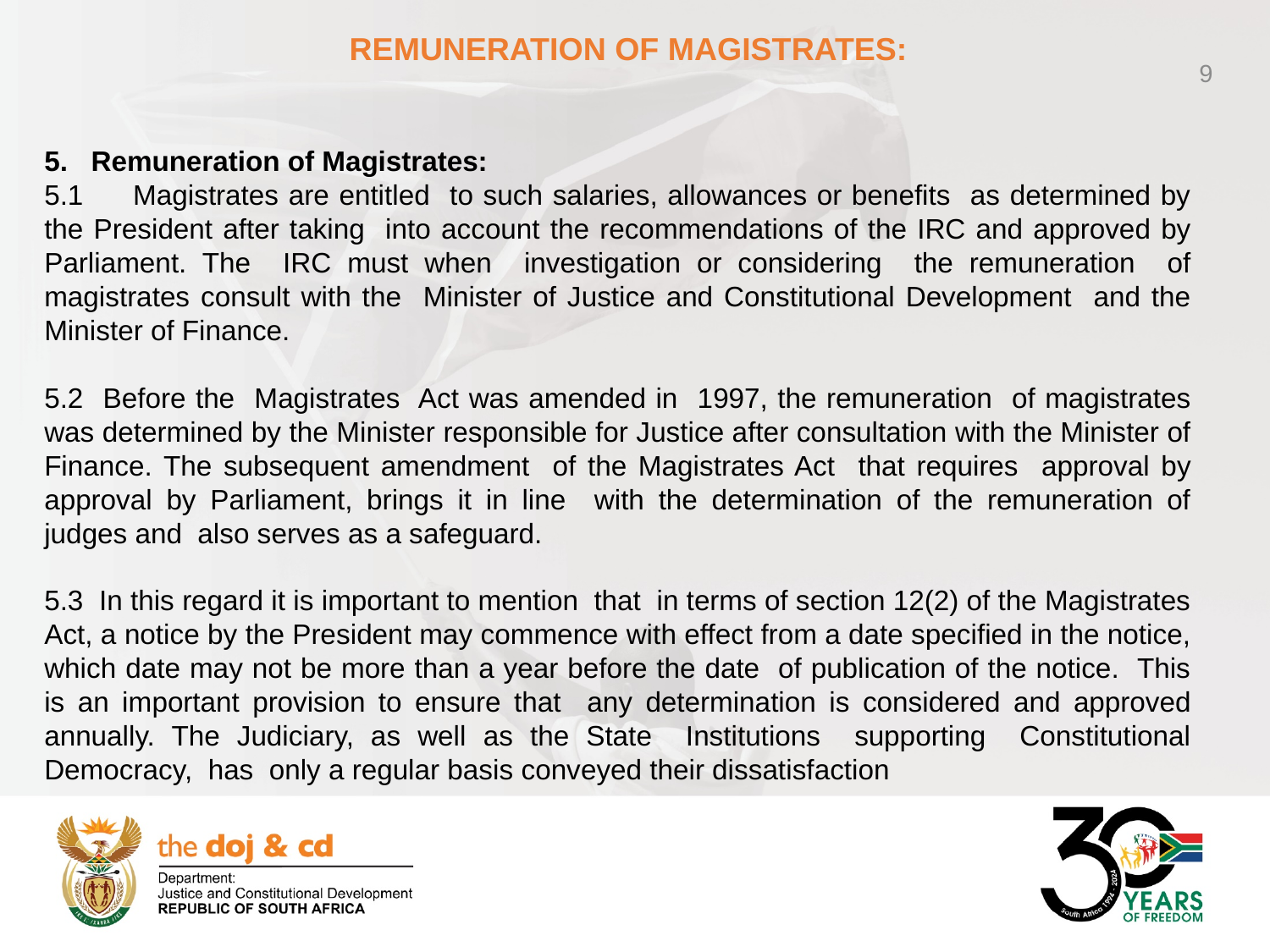

REMUNERATION OF MAGISTRATES:

9

5.   Remuneration of Magistrates:
5.1     Magistrates are entitled  to such salaries, allowances or benefits  as determined by the President after taking  into account the recommendations of the IRC and approved by Parliament. The  IRC must when  investigation or considering  the remuneration  of magistrates consult with the  Minister of Justice and Constitutional Development  and the Minister of Finance.

5.2  Before the  Magistrates  Act was amended in  1997, the remuneration  of magistrates was determined by the Minister responsible for Justice after consultation with the Minister of Finance. The subsequent amendment  of the Magistrates Act  that requires  approval by approval by Parliament, brings it in line  with the determination of the remuneration of judges and  also serves as a safeguard.

5.3  In this regard it is important to mention  that  in terms of section 12(2) of the Magistrates Act, a notice by the President may commence with effect from a date specified in the notice, which date may not be more than a year before the date  of publication of the notice.  This is an important provision to ensure that  any determination is considered and approved annually. The Judiciary, as well as the State  Institutions  supporting  Constitutional Democracy,  has  only a regular basis conveyed their dissatisfaction

  with the fact that the IRC takes time  in submitting  their recommendations to the President with no or little time for  Parliament to consider  and approve of it. We therefore want to make use of the opportunity  to convey out appreciation to  the Select Committee for inviting the  IRC to the  brief  you,  and we trust that you have made use of the opportunity to  also raised  the delays in the recommendation  of the annual cost of living adjustments (COLA) increases with the  IRC.

 6.4  Although the remuneration of the magistrates are ringfenced and  is a direct charge against the fiscus  it also  impacts negatively on both the DOJ&CD and the magistrates if increases  have to implemented retrospectively from previous financial years. For example for the  2024/25 financial year there was an over-expenditure of 21 million  as magistrates  in November 2024 received annual salary increases for both the 2023/24 (with effect from 1 April 2023) and 2024/25(with effect from 1 April 2024) financial years.

6.5  We are aware that some magistrates have raised concerns in the media  that they are not receiving medical aid, motor vehicle and  housing allowances.  This is, of course,  not correct.  Magistrates receive  a total remuneration  package that includes:

A basic salary  component  equal to 70% of the total package, which constitutes  the pensionable salary ;
Pension benefit contribution to the applicable  pension fund; and
A flexible portion for the remaining amount of the total remunerations .

6.6  Magistrates are well aware that they can structure  the flexible portion of their remuneration  to their own needs, for example, a motor vehicle allowance, or medical aid  or both.

6.7  A district magistrate  currently receives  a remuneration package of   R1 161 674 million  per year and a Regional Magistrate  R1 689 981  million per annum.  The  IRC has published its major review recommendations  and also shared the outcomes of their recommendations with the Select Committee.  Should the recommendations of the IRC be accepted by the President and approved  by Parliament  magistrates will on average receive an increase  of about R400 000  per annum.

6.8 We are aware, and the IRC has also informed this Committee that  the President has referred the  Consolidated  Remuneration Review  Report  of the IRC that deals with and make recommendation in respect of all office bearers - and not only judicial officers-  back to the IRC for consideration.

6.9  The IRC has  in the meantime  submitted recommendations regarding  the  annual COLA  increase  to the relevant  persons for consideration as required by the applicable legislation.  In this regard it is important to mention  that in respect of the magistrates  one of the former the Chief Justices   designated the Lower Courts Remuneration Committee (LCRC)  to receive and comment on remuneration matters. The LCRC is chaired  by  Regional Court President Djaje in  Gauteng  and the RCPF, the CMF, ARMSA and  JOASA are represented. The IRC communicates directly with the LCRC.